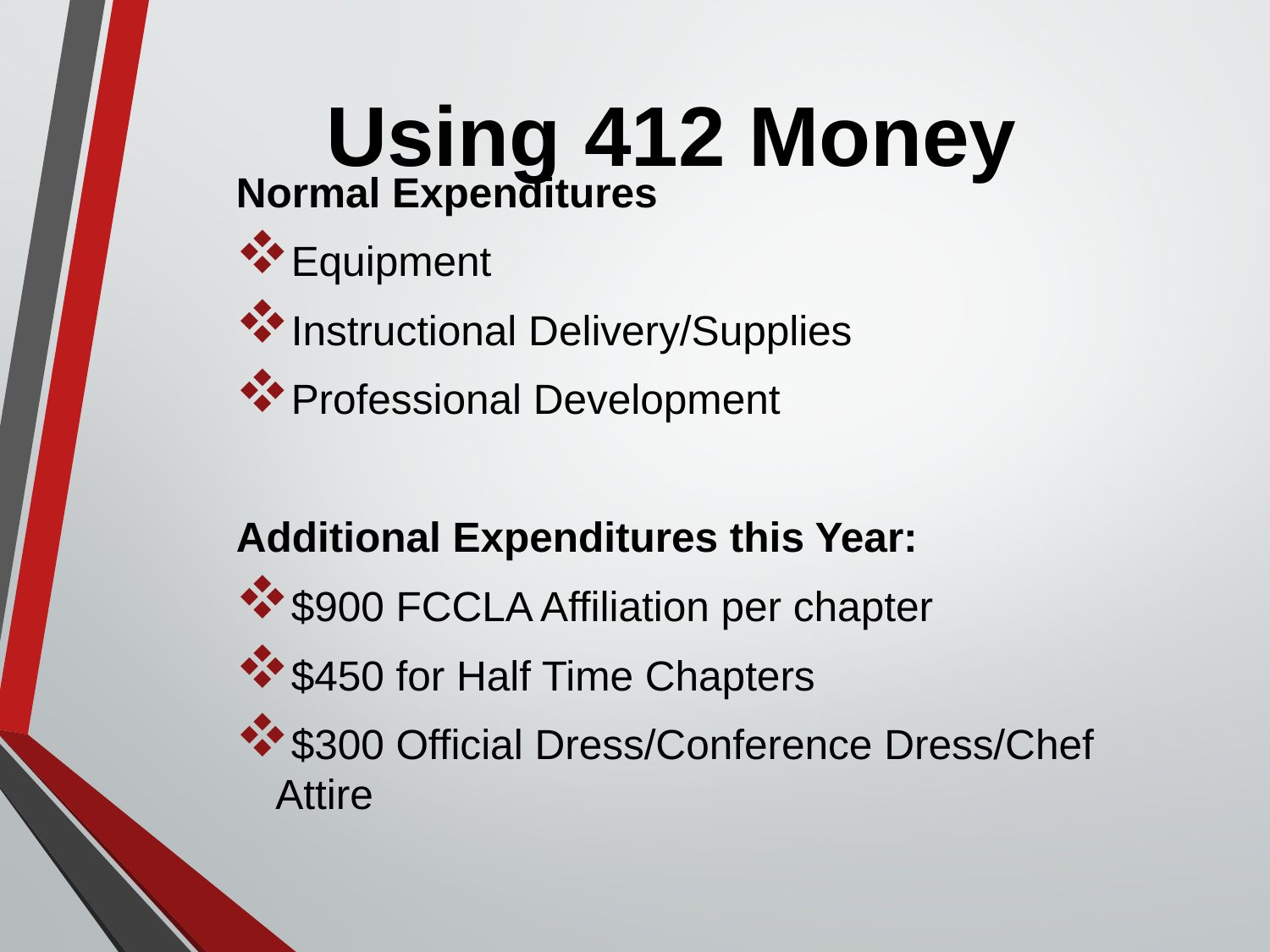

# Using 412 Money
Normal Expenditures
Equipment
Instructional Delivery/Supplies
Professional Development

Additional Expenditures this Year:
$900 FCCLA Affiliation per chapter
$450 for Half Time Chapters
$300 Official Dress/Conference Dress/Chef Attire